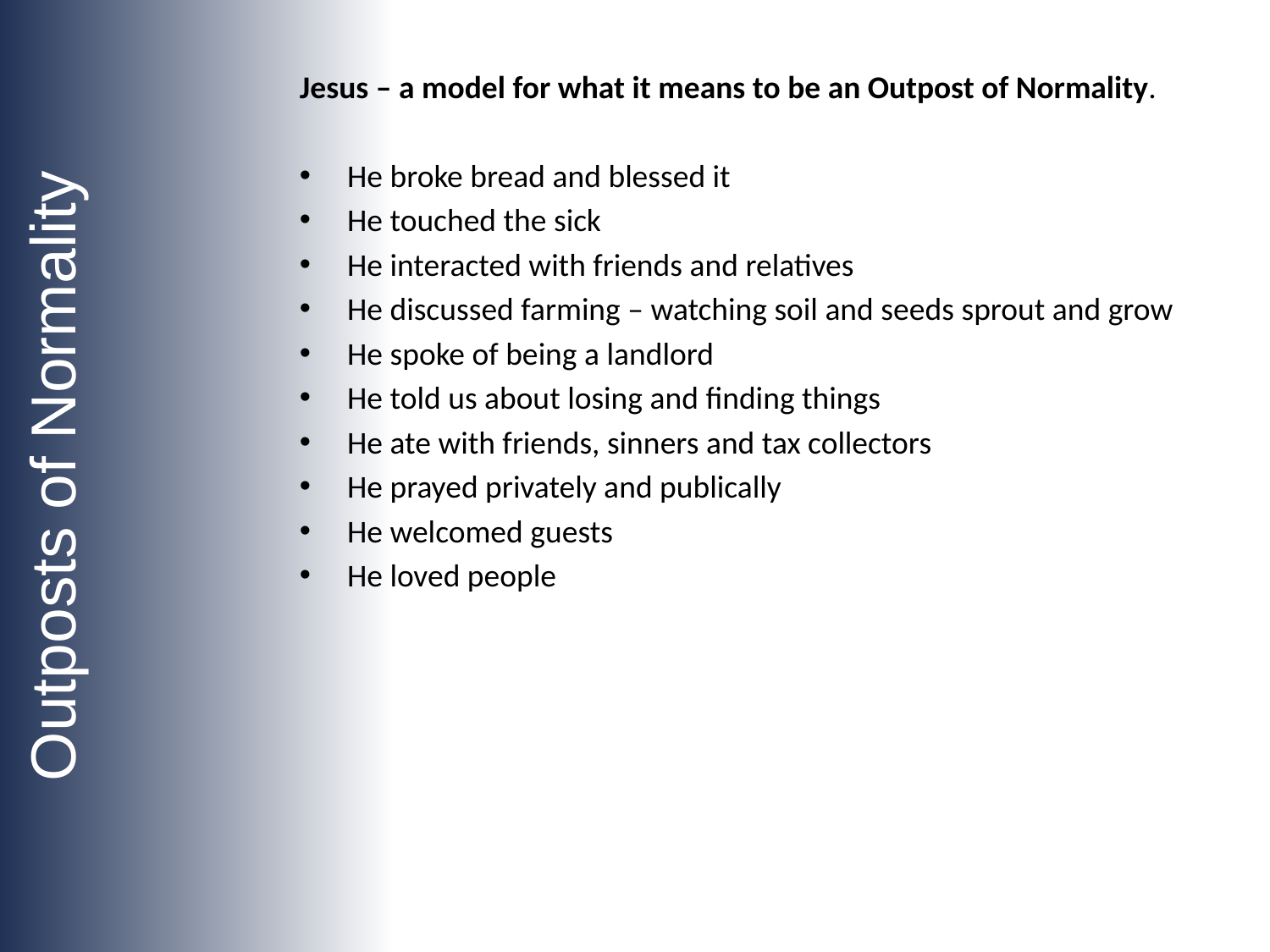

Jesus – a model for what it means to be an Outpost of Normality.

He broke bread and blessed it
He touched the sick
He interacted with friends and relatives
He discussed farming – watching soil and seeds sprout and grow
He spoke of being a landlord
He told us about losing and finding things
He ate with friends, sinners and tax collectors
He prayed privately and publically
He welcomed guests
He loved people